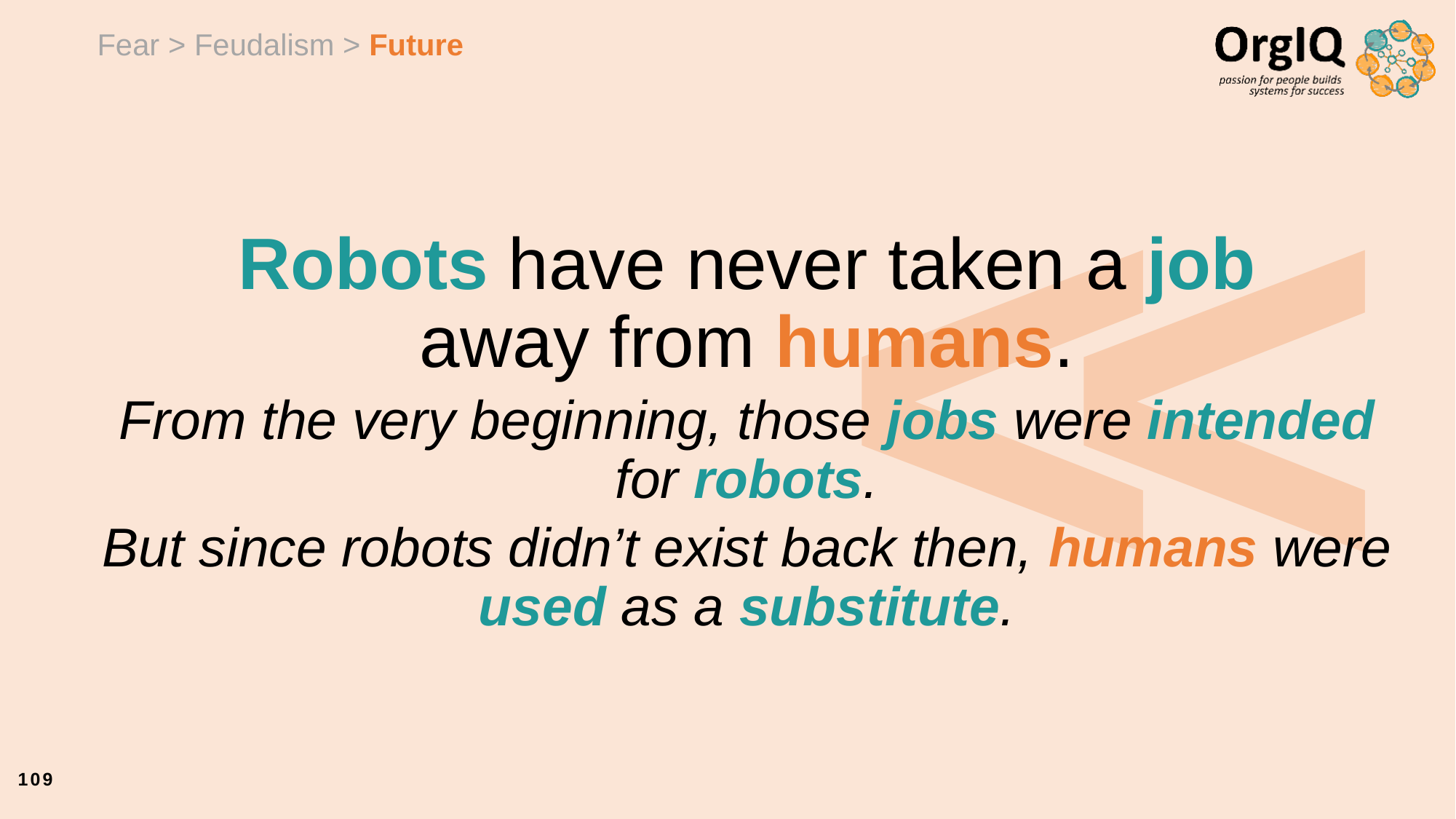

Fear > Feudalism > Future
#

Robots have never taken a job
away from humans.
From the very beginning, those jobs were intended for robots.
But since robots didn’t exist back then, humans were used as a substitute.